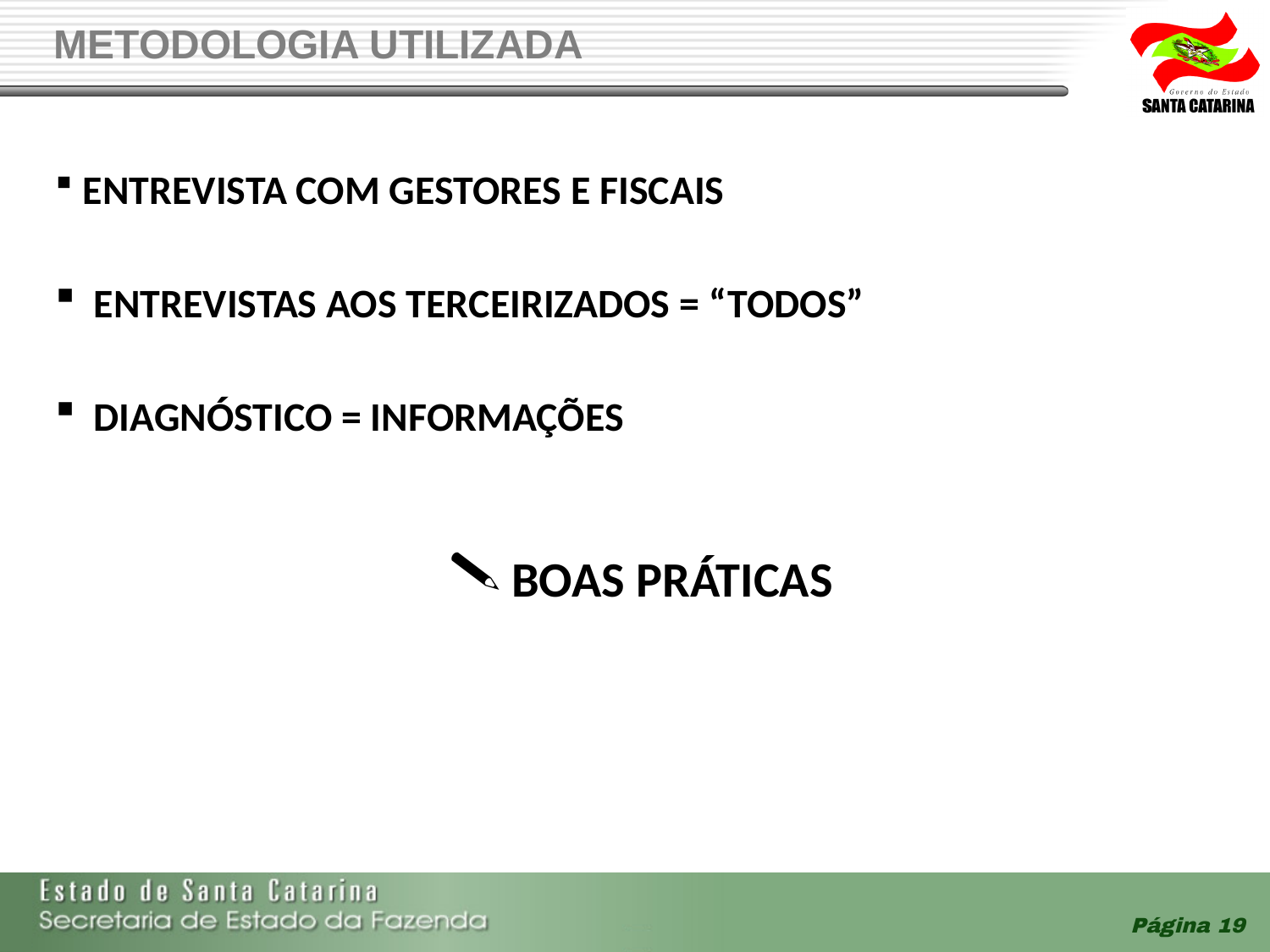

# METODOLOGIA UTILIZADA

 ENTREVISTA COM GESTORES E FISCAIS

  ENTREVISTAS AOS TERCEIRIZADOS = “TODOS”

  DIAGNÓSTICO = INFORMAÇÕES

 BOAS PRÁTICAS

Página 19